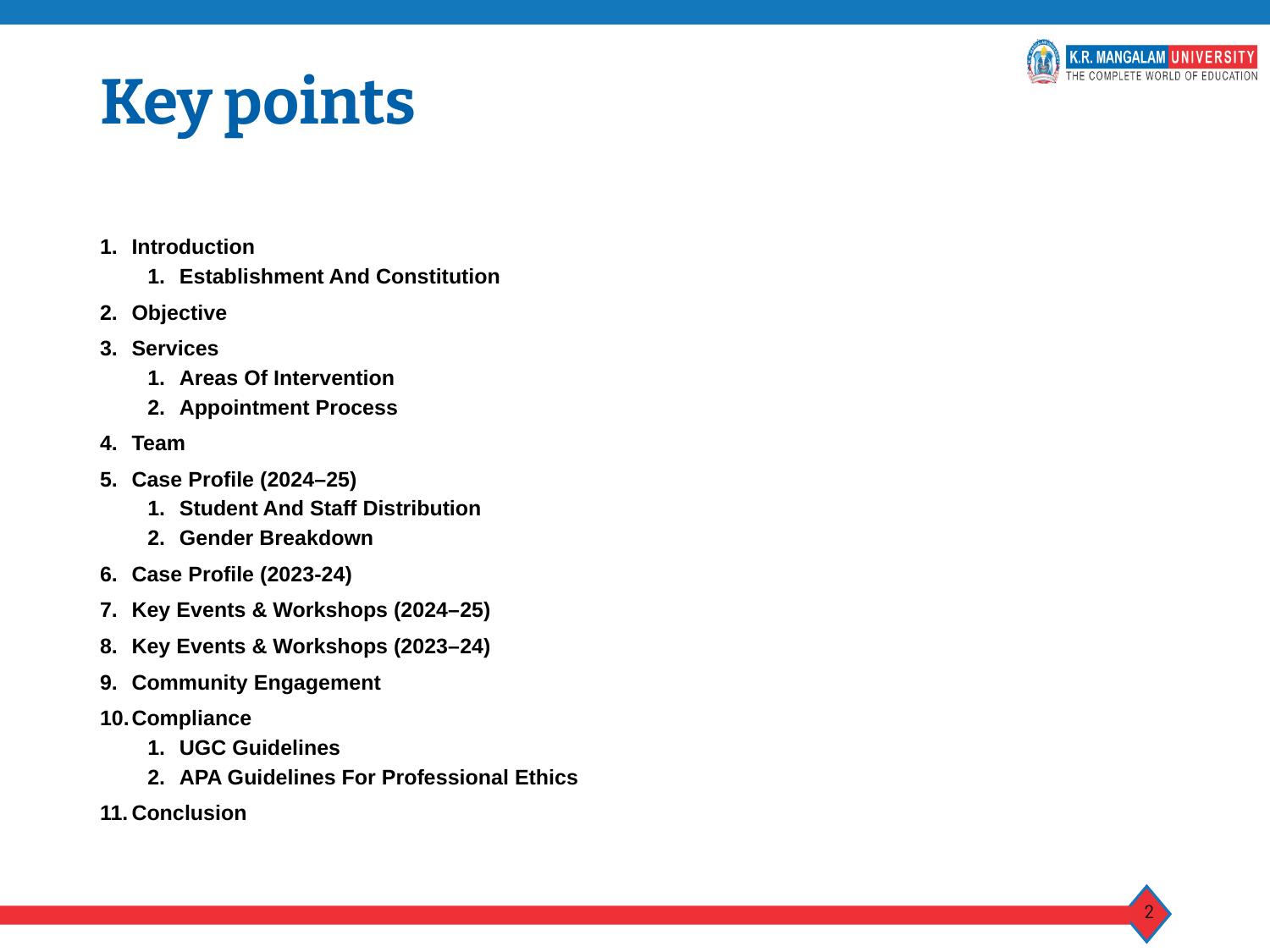

# Key points
Introduction
Establishment And Constitution
Objective
Services
Areas Of Intervention
Appointment Process
Team
Case Profile (2024–25)
Student And Staff Distribution
Gender Breakdown
Case Profile (2023-24)
Key Events & Workshops (2024–25)
Key Events & Workshops (2023–24)
Community Engagement
Compliance
UGC Guidelines
APA Guidelines For Professional Ethics
Conclusion
2